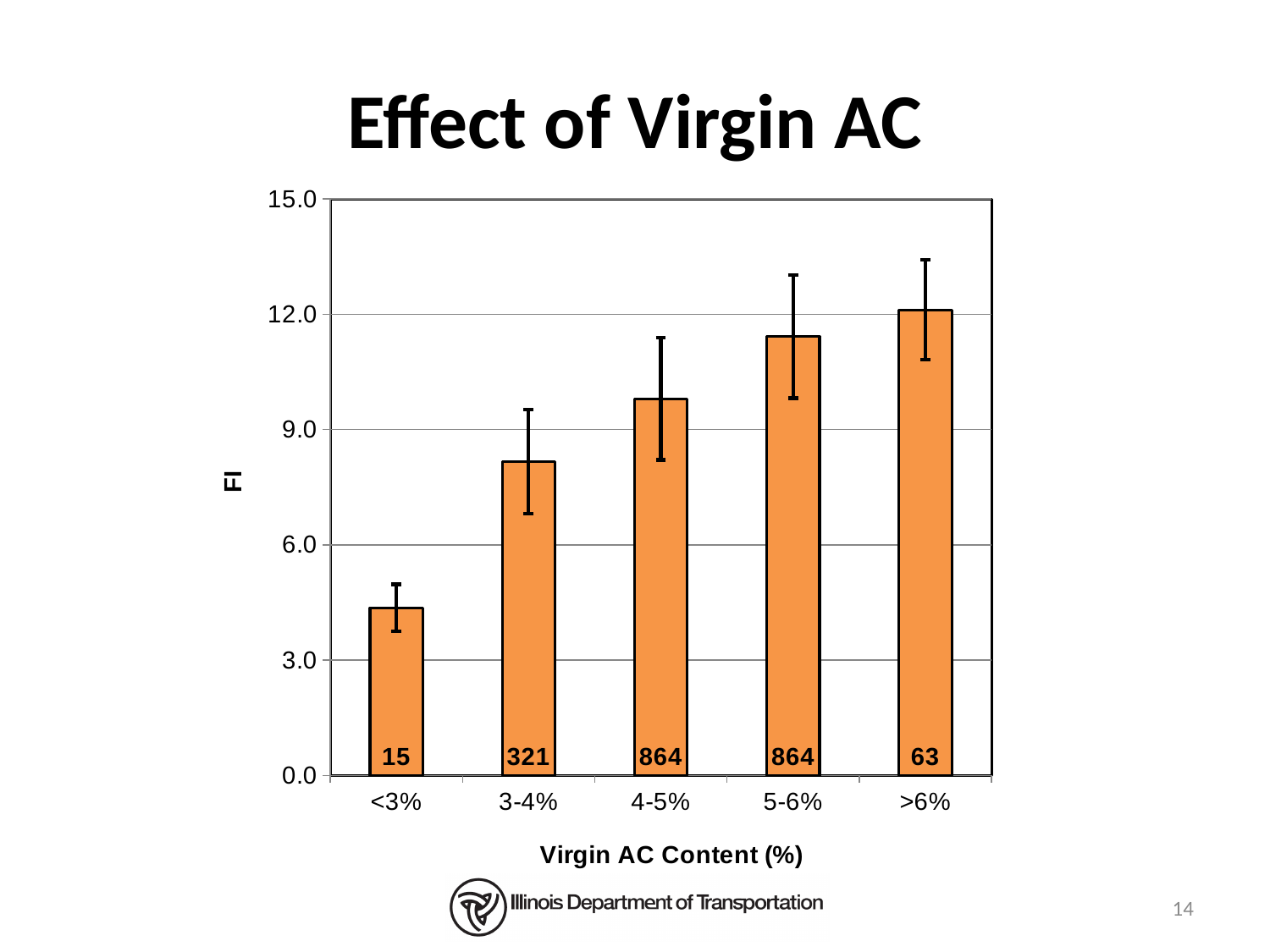

# Effect of Virgin AC

### Chart

| Category |  |
|---|---|
| <3% | 4.357333333333334 |
| 3-4% | 8.16312492211838 |
| 4-5% | 9.800019030732862 |
| 5-6% | 11.416434731934736 |
| >6% | 12.112833333333331 |
14